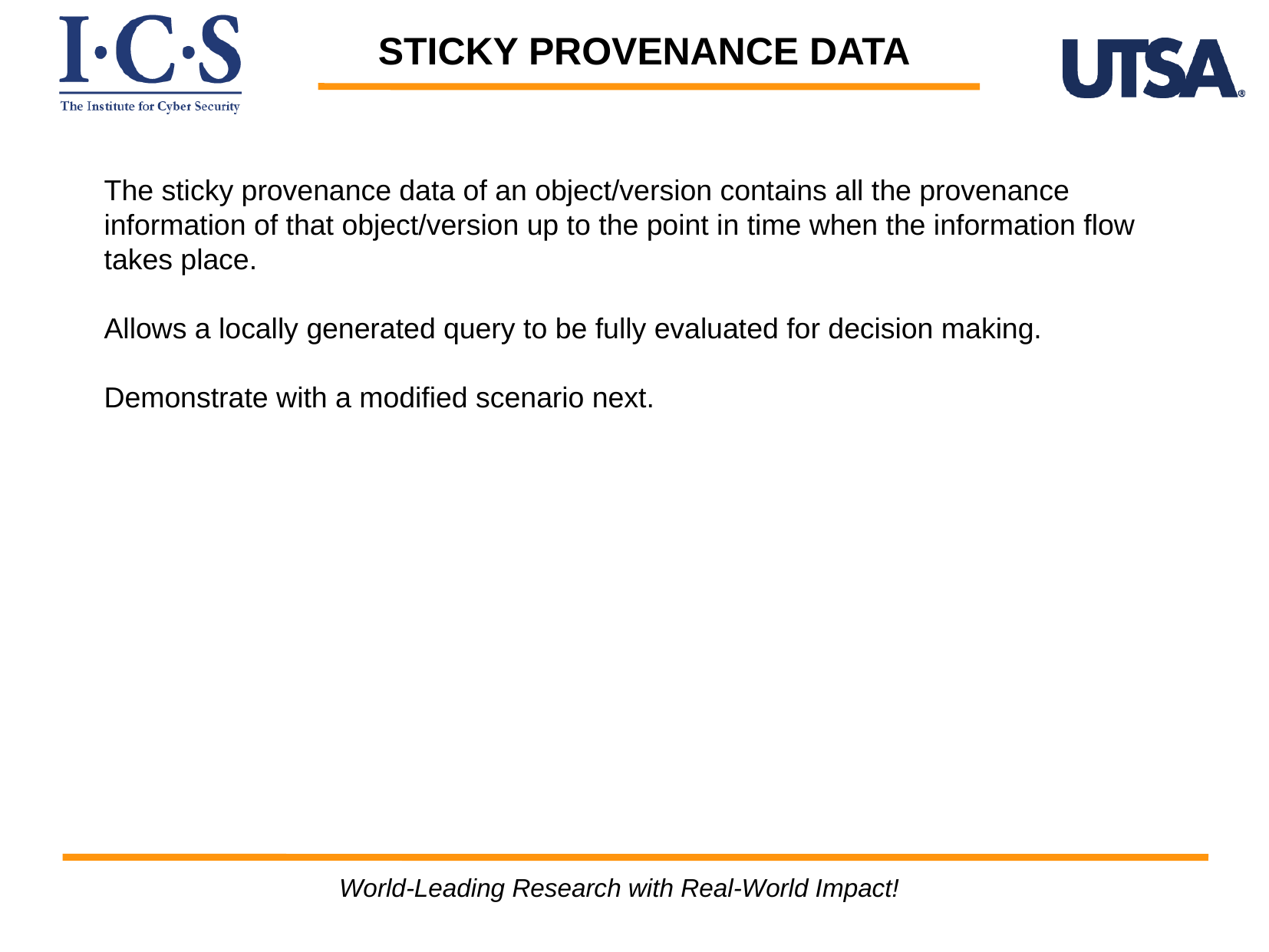

STICKY PROVENANCE DATA
The sticky provenance data of an object/version contains all the provenance information of that object/version up to the point in time when the information flow takes place.

Allows a locally generated query to be fully evaluated for decision making.

Demonstrate with a modified scenario next.
World-Leading Research with Real-World Impact!